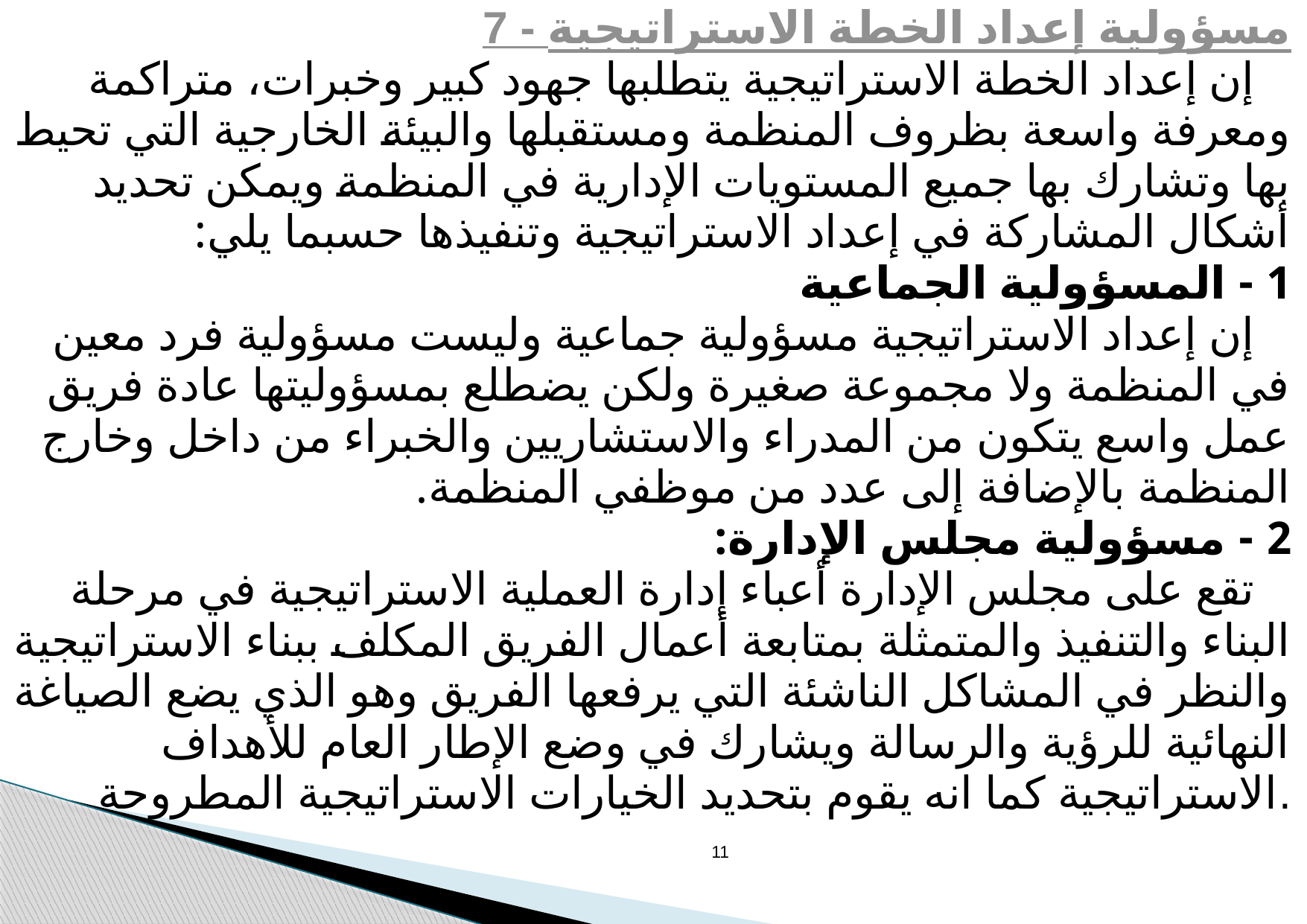

7 - مسؤولية إعداد الخطة الاستراتيجية
   إن إعداد الخطة الاستراتيجية يتطلبها جهود كبير وخبرات، متراكمة ومعرفة واسعة بظروف المنظمة ومستقبلها والبيئة الخارجية التي تحيط بها وتشارك بها جميع المستويات الإدارية في المنظمة ويمكن تحديد أشكال المشاركة في إعداد الاستراتيجية وتنفيذها حسبما يلي:
1 - المسؤولية الجماعية
   إن إعداد الاستراتيجية مسؤولية جماعية وليست مسؤولية فرد معين في المنظمة ولا مجموعة صغيرة ولكن يضطلع بمسؤوليتها عادة فريق عمل واسع يتكون من المدراء والاستشاريين والخبراء من داخل وخارج المنظمة بالإضافة إلى عدد من موظفي المنظمة.
2 - مسؤولية مجلس الإدارة:
   تقع على مجلس الإدارة أعباء إدارة العملية الاستراتيجية في مرحلة البناء والتنفيذ والمتمثلة بمتابعة أعمال الفريق المكلف ببناء الاستراتيجية والنظر في المشاكل الناشئة التي يرفعها الفريق وهو الذي يضع الصياغة النهائية للرؤية والرسالة ويشارك في وضع الإطار العام للأهداف الاستراتيجية كما انه يقوم بتحديد الخيارات الاستراتيجية المطروحة.
11